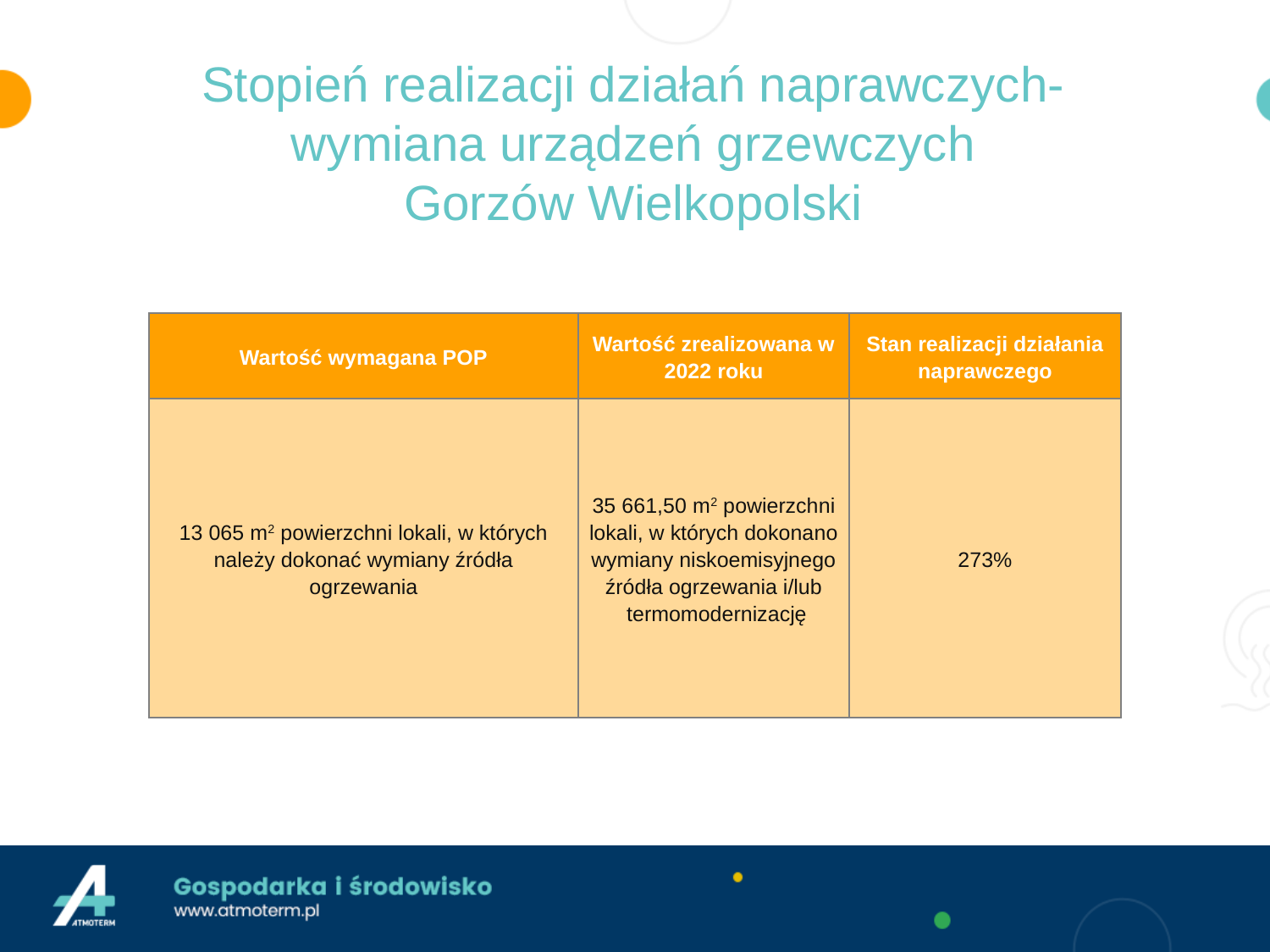

# Stopień realizacji działań naprawczych- wymiana urządzeń grzewczych Gorzów Wielkopolski
| Wartość wymagana POP | Wartość zrealizowana w 2022 roku | Stan realizacji działania naprawczego |
| --- | --- | --- |
| 13 065 m2 powierzchni lokali, w których należy dokonać wymiany źródła ogrzewania | 35 661,50 m2 powierzchni lokali, w których dokonano wymiany niskoemisyjnego źródła ogrzewania i/lub termomodernizację | 273% |